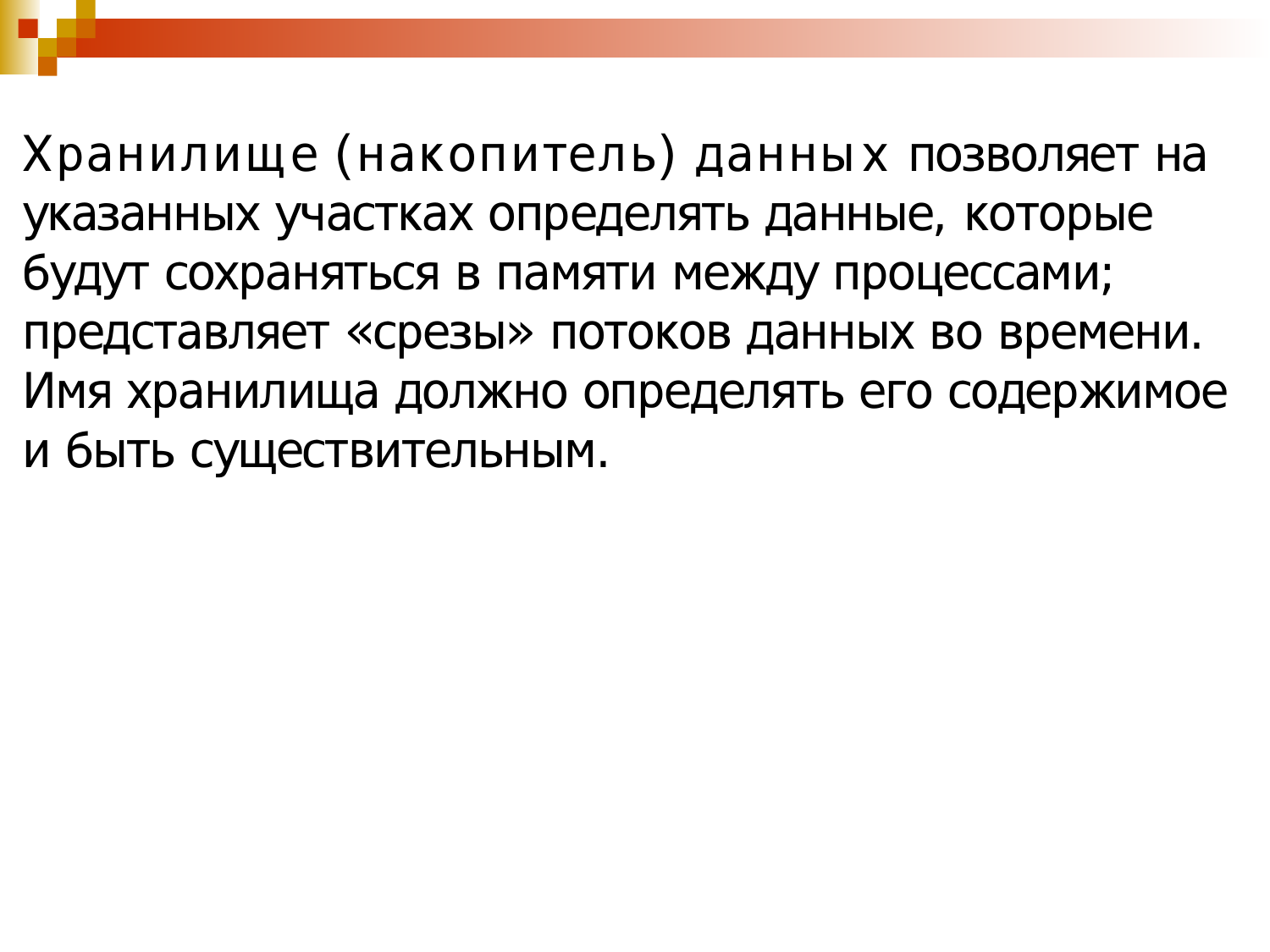

Хранилище (накопитель) данных позволяет на указанных участках определять данные, которые будут сохраняться в памяти между процессами; представляет «срезы» потоков данных во времени.
Имя хранилища должно определять его содержимое и быть существительным.